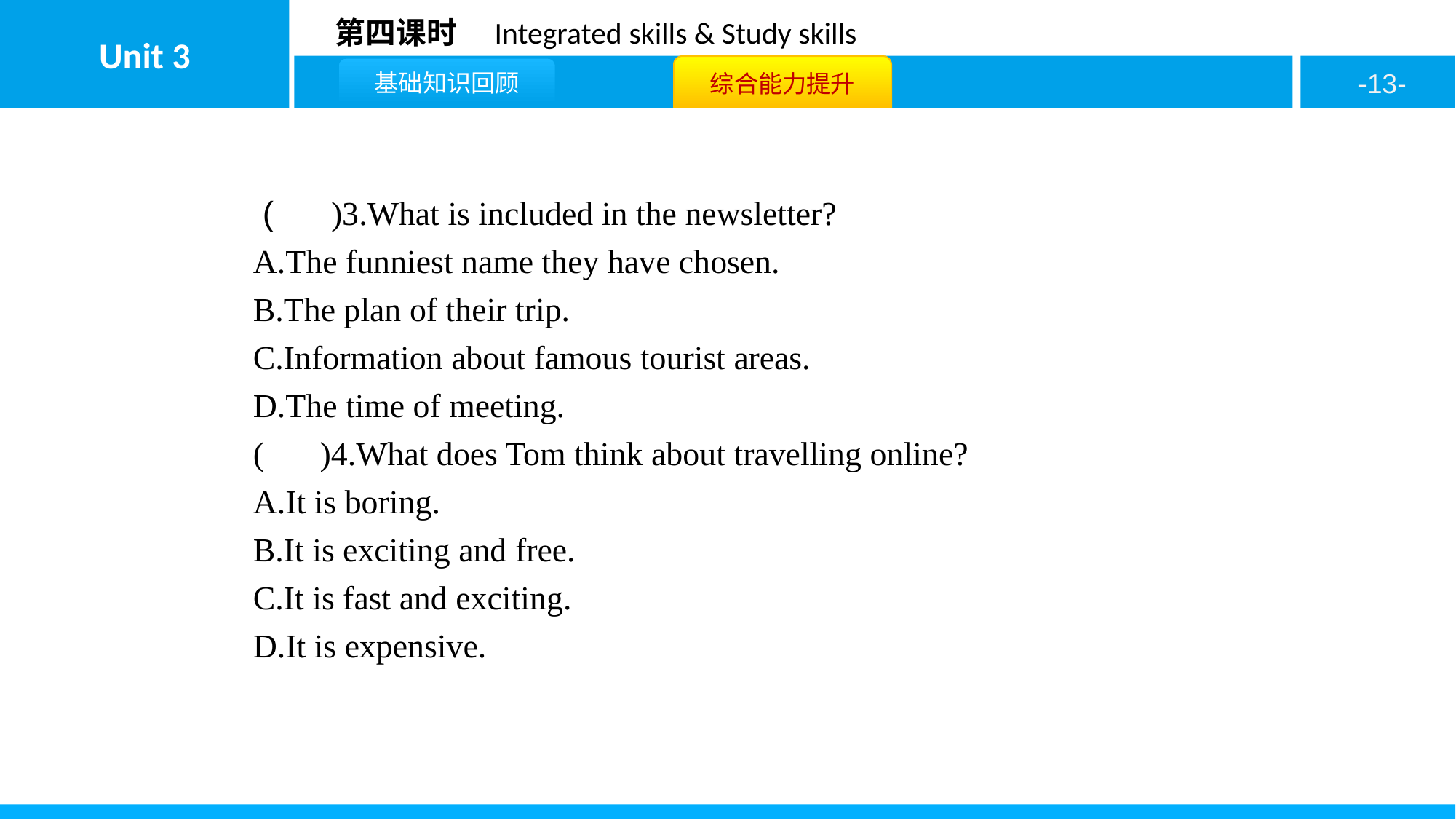

(  C  )3.What is included in the newsletter?
A.The funniest name they have chosen.
B.The plan of their trip.
C.Information about famous tourist areas.
D.The time of meeting.
(  B  )4.What does Tom think about travelling online?
A.It is boring.
B.It is exciting and free.
C.It is fast and exciting.
D.It is expensive.